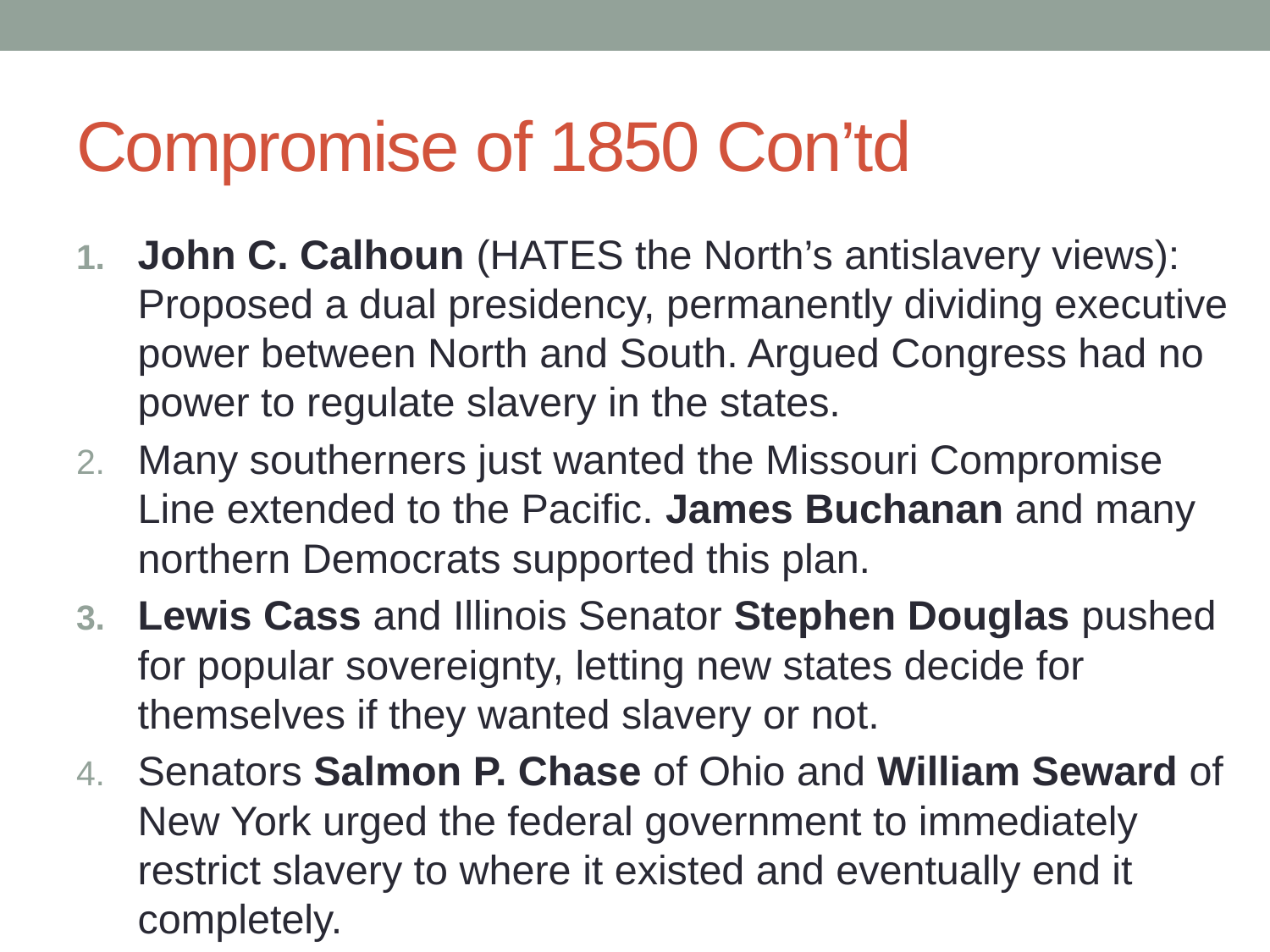

# Compromise of 1850 Con’td
John C. Calhoun (HATES the North’s antislavery views): Proposed a dual presidency, permanently dividing executive power between North and South. Argued Congress had no power to regulate slavery in the states.
Many southerners just wanted the Missouri Compromise Line extended to the Pacific. James Buchanan and many northern Democrats supported this plan.
Lewis Cass and Illinois Senator Stephen Douglas pushed for popular sovereignty, letting new states decide for themselves if they wanted slavery or not.
Senators Salmon P. Chase of Ohio and William Seward of New York urged the federal government to immediately restrict slavery to where it existed and eventually end it completely.